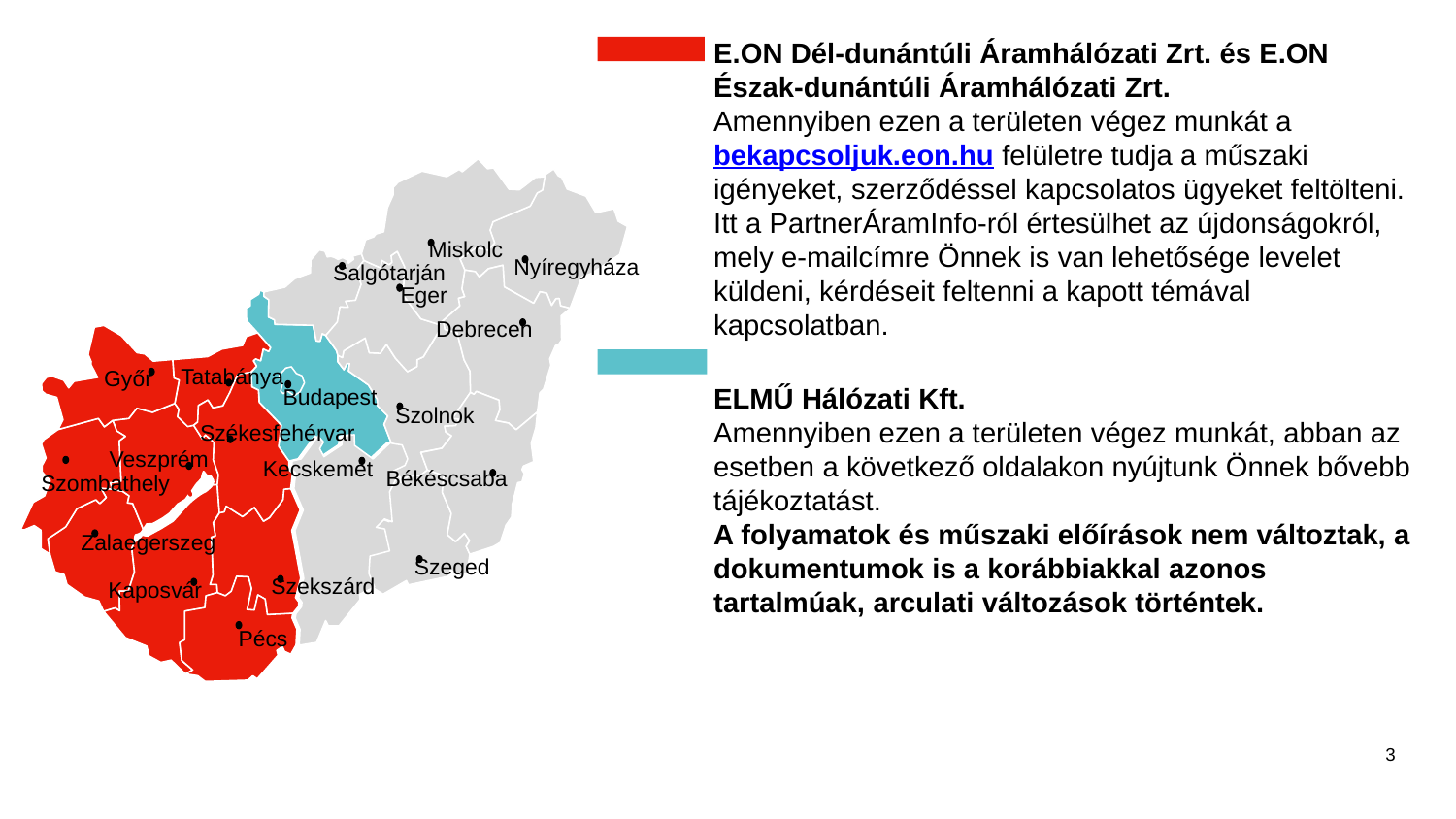

E.ON Dél-dunántúli Áramhálózati Zrt. és E.ON Észak-dunántúli Áramhálózati Zrt.
Amennyiben ezen a területen végez munkát a bekapcsoljuk.eon.hu felületre tudja a műszaki igényeket, szerződéssel kapcsolatos ügyeket feltölteni. Itt a PartnerÁramInfo-ról értesülhet az újdonságokról, mely e-mailcímre Önnek is van lehetősége levelet küldeni, kérdéseit feltenni a kapott témával kapcsolatban.

ELMŰ Hálózati Kft.
Amennyiben ezen a területen végez munkát, abban az esetben a következő oldalakon nyújtunk Önnek bővebb tájékoztatást.
A folyamatok és műszaki előírások nem változtak, a dokumentumok is a korábbiakkal azonos tartalmúak, arculati változások történtek.

Miskolc

Nyíregyháza

Salgótarján

Eger

Debrecen

Tatabánya

Győr

Budapest

Szolnok

Székesfehérvar

Veszprém

Kecskemét

Békéscsaba

Szombathely

Zalaegerszeg

Szeged

Szekszárd

Kaposvár

Pécs

3